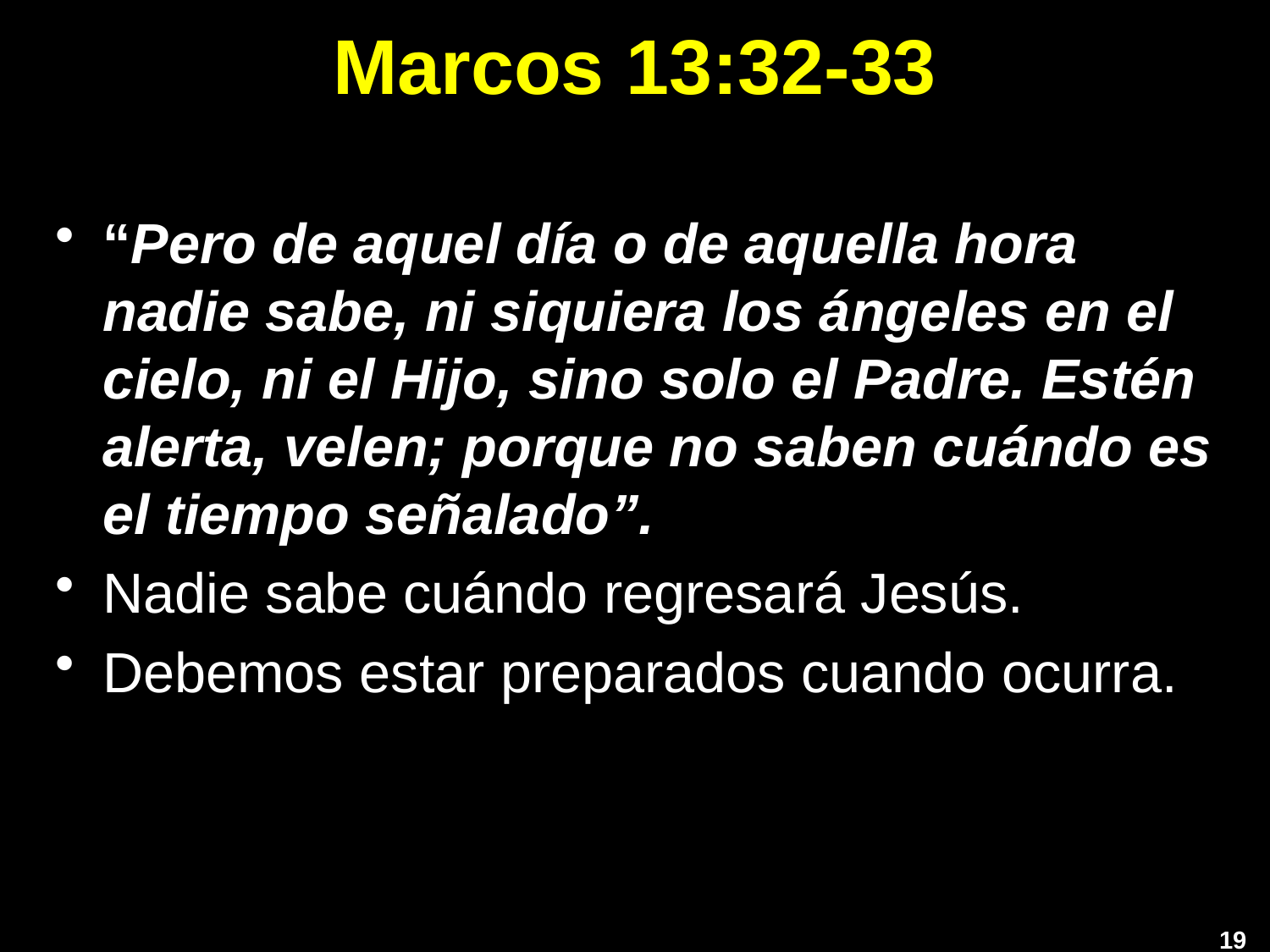

# Marcos 13:32-33
“Pero de aquel día o de aquella hora nadie sabe, ni siquiera los ángeles en el cielo, ni el Hijo, sino solo el Padre. Estén alerta, velen; porque no saben cuándo es el tiempo señalado”.
Nadie sabe cuándo regresará Jesús.
Debemos estar preparados cuando ocurra.

198